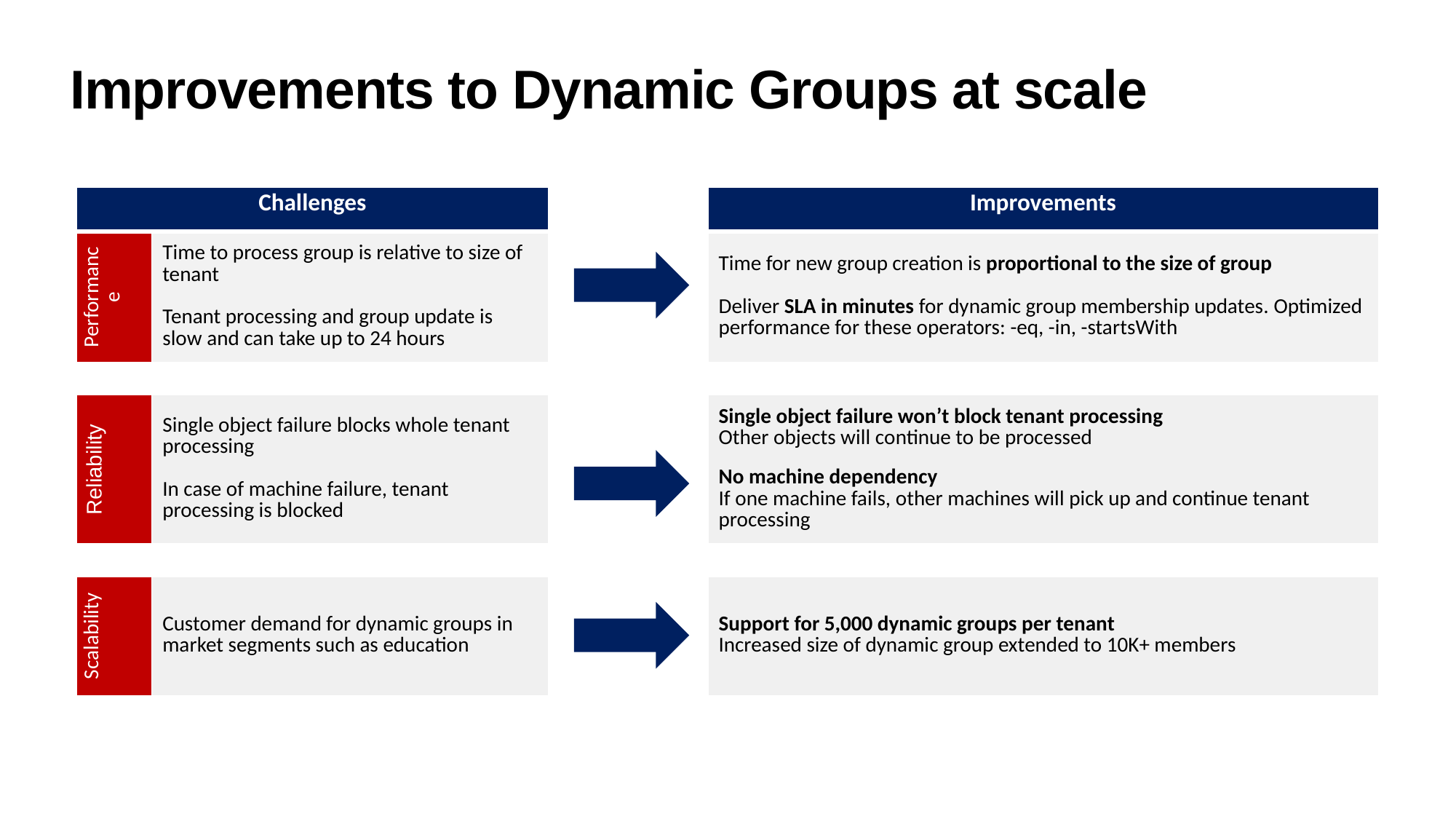

# Improvements to Dynamic Groups at scale
| Challenges |  |  | Improvements |
| --- | --- | --- | --- |
| Performance | Time to process group is relative to size of tenant Tenant processing and group update is slow and can take up to 24 hours |  | Time for new group creation is proportional to the size of group Deliver SLA in minutes for dynamic group membership updates. Optimized performance for these operators: -eq, -in, -startsWith |
|  |  |  |  |
|  |  |  |  |
| Reliability | Single object failure blocks whole tenant processing In case of machine failure, tenant processing is blocked |  | Single object failure won’t block tenant processing Other objects will continue to be processed No machine dependency If one machine fails, other machines will pick up and continue tenant processing |
|  | In case of machine failure, tenant processing is blocked |  | No machine dependency. If one machine fails, other machines will pick up and continue tenant processing. |
|  |  |  |  |
| Scalability | Customer demand for dynamic groups in market segments such as education |  | Support for 5,000 dynamic groups per tenant Increased size of dynamic group extended to 10K+ members |